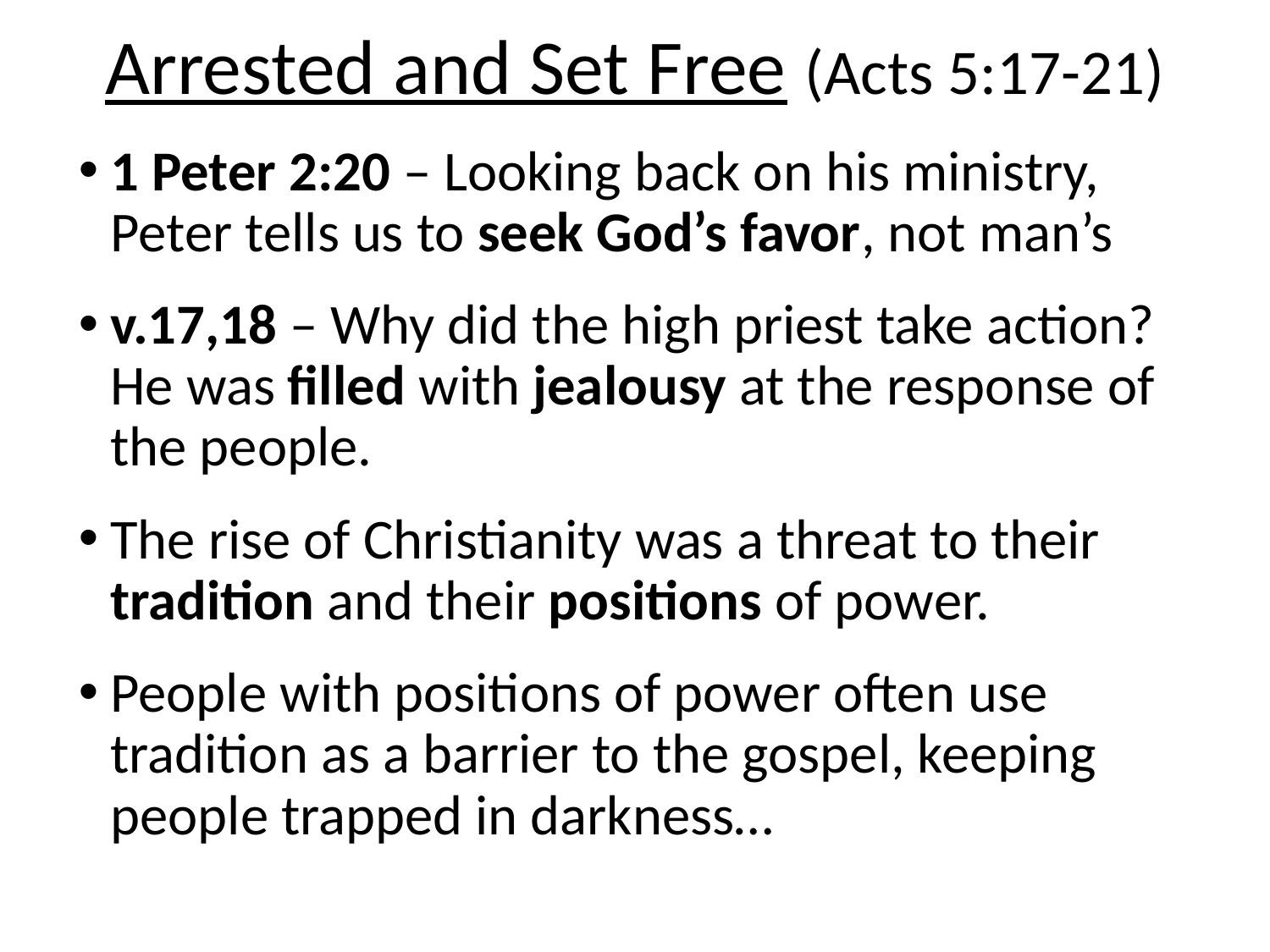

# Arrested and Set Free (Acts 5:17-21)
1 Peter 2:20 – Looking back on his ministry, Peter tells us to seek God’s favor, not man’s
v.17,18 – Why did the high priest take action? He was filled with jealousy at the response of the people.
The rise of Christianity was a threat to their tradition and their positions of power.
People with positions of power often use tradition as a barrier to the gospel, keeping people trapped in darkness…